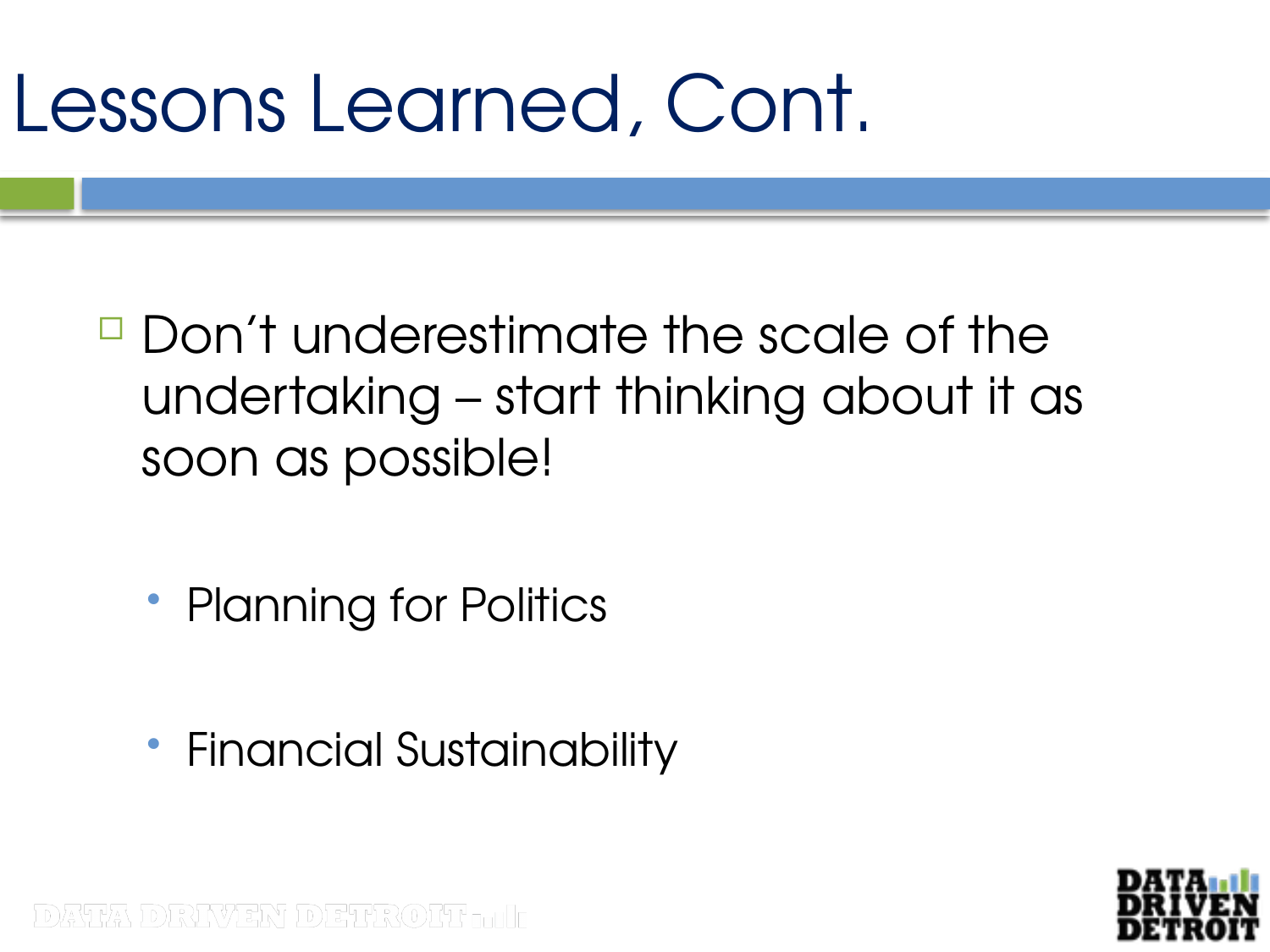

# Lessons Learned, Cont.

Don’t underestimate the scale of the undertaking – start thinking about it as soon as possible!

Planning for Politics

Financial Sustainability